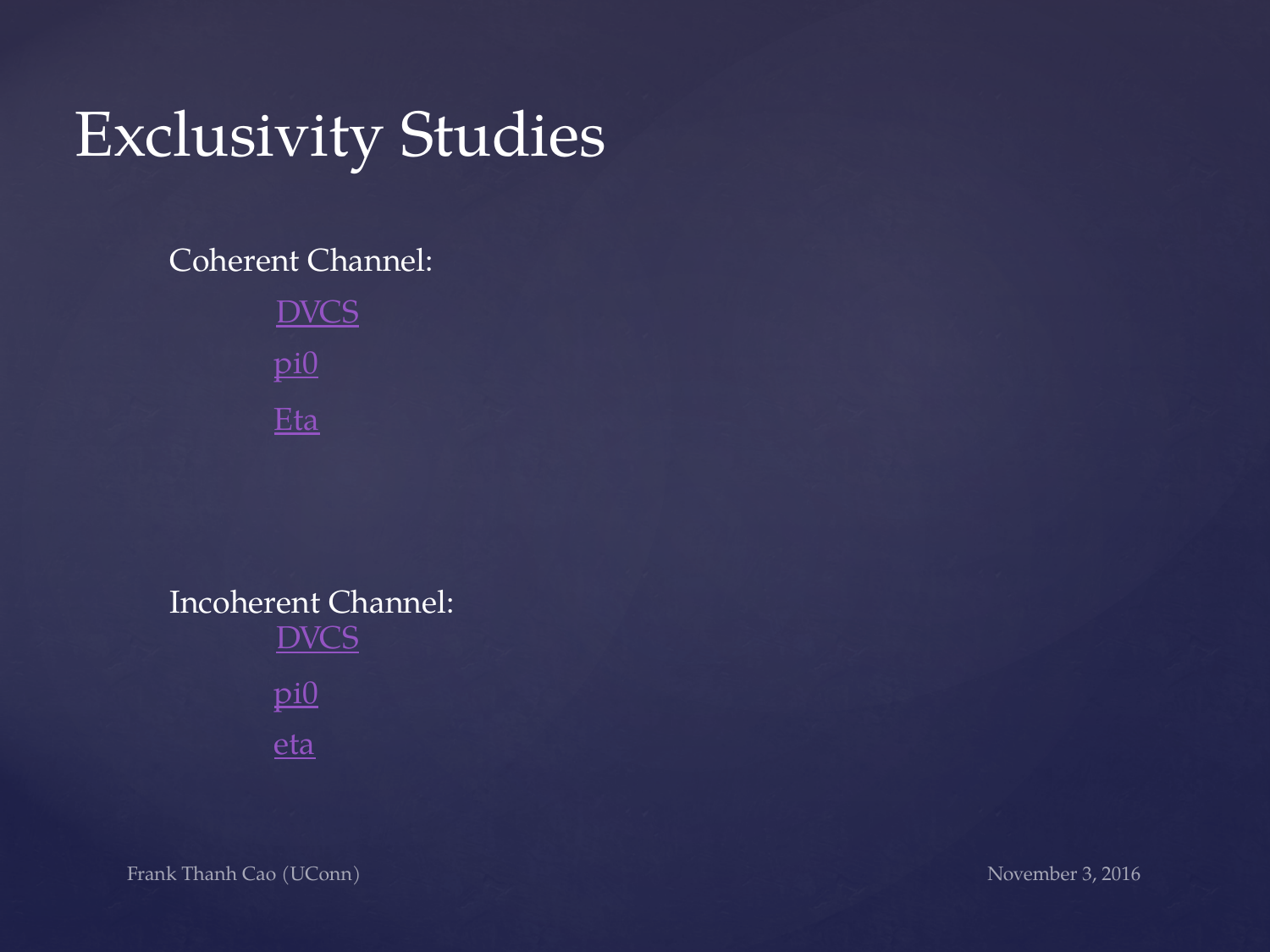

# Exclusivity Studies
Coherent Channel:
DVCS
pi0

Eta
Incoherent Channel:
DVCS
pi0
eta
Frank Thanh Cao (UConn)
November 3, 2016